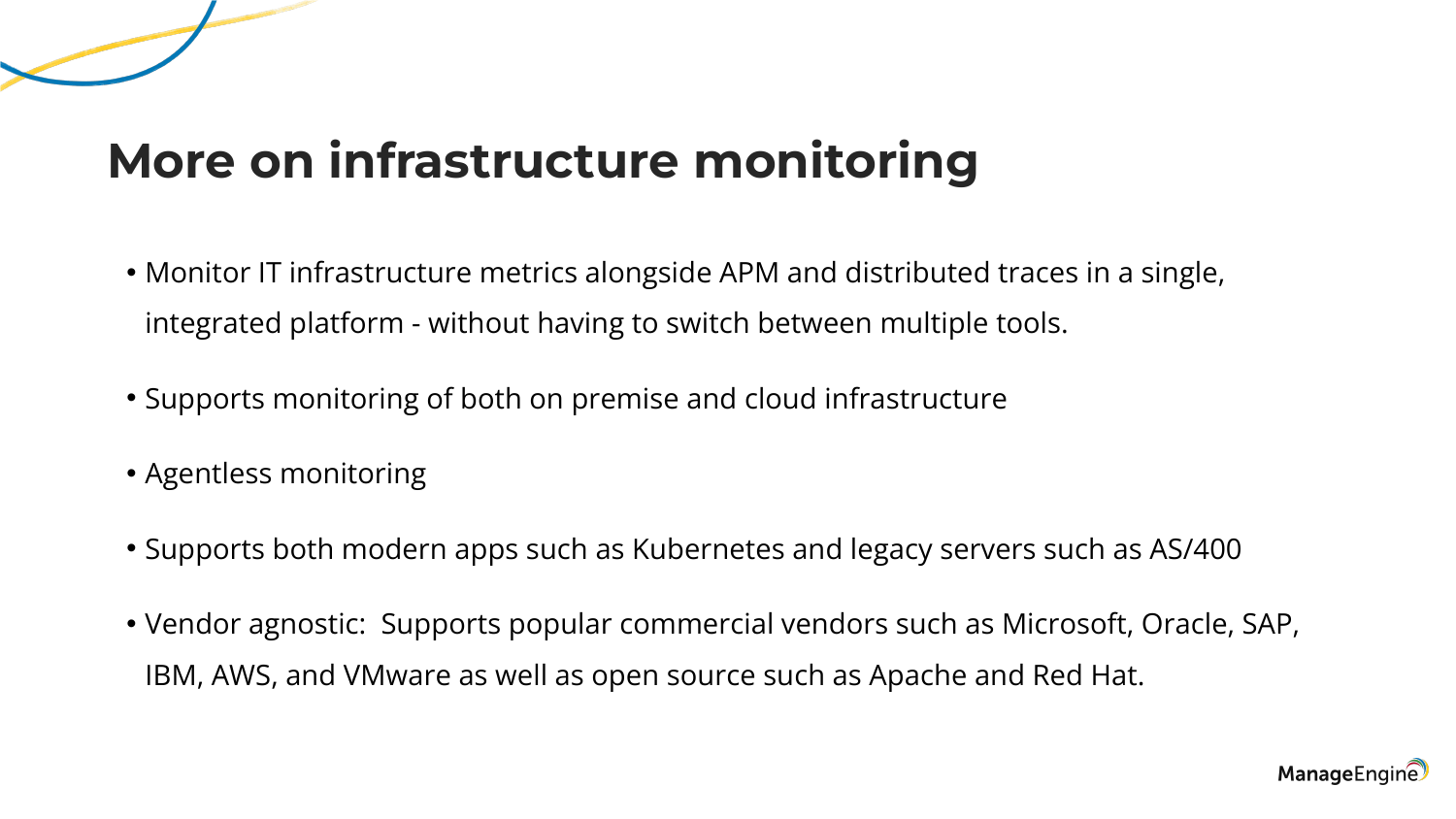

More on infrastructure monitoring
Monitor IT infrastructure metrics alongside APM and distributed traces in a single, integrated platform - without having to switch between multiple tools.
Supports monitoring of both on premise and cloud infrastructure
Agentless monitoring
Supports both modern apps such as Kubernetes and legacy servers such as AS/400
Vendor agnostic:  Supports popular commercial vendors such as Microsoft, Oracle, SAP, IBM, AWS, and VMware as well as open source such as Apache and Red Hat.